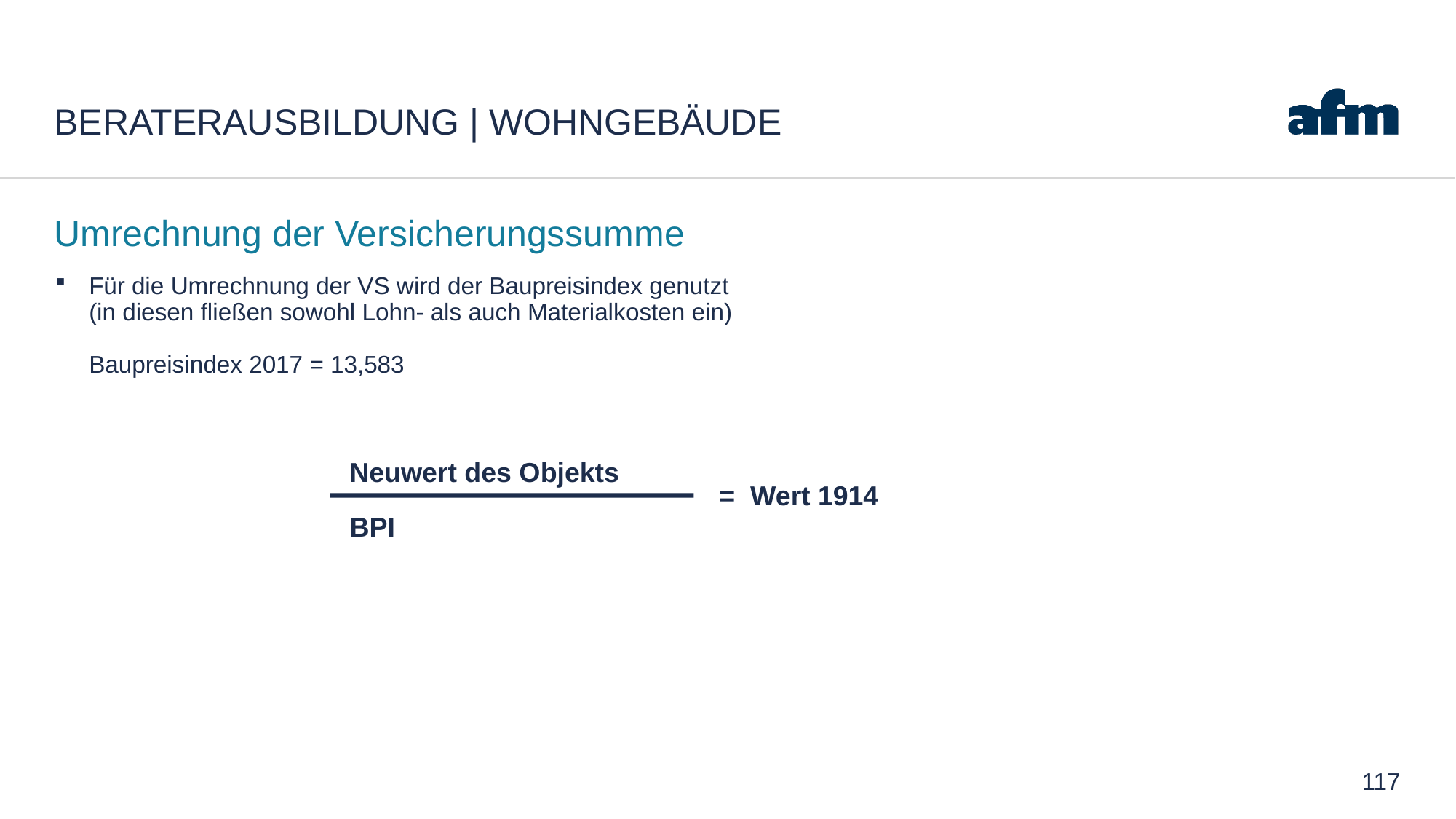

# Beraterausbildung | Wohngebäude
Umrechnung der Versicherungssumme
Für die Umrechnung der VS wird der Baupreisindex genutzt
(in diesen fließen sowohl Lohn- als auch Materialkosten ein)
Baupreisindex 2017 = 13,583
Neuwert des Objekts
=  Wert 1914

BPI
117